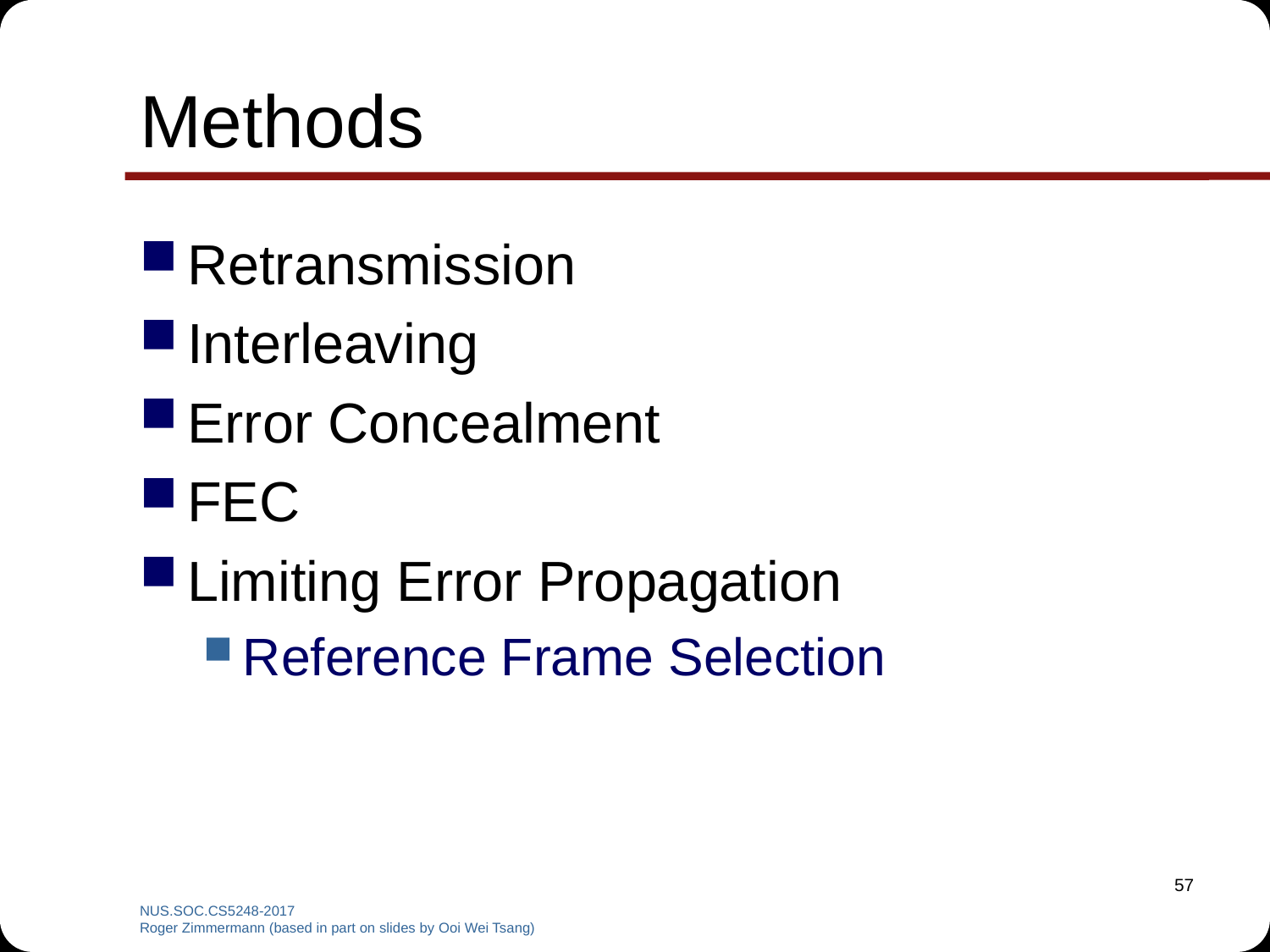

# Methods
Retransmission
Interleaving
Error Concealment
FEC
Limiting Error Propagation
Reference Frame Selection

57
NUS.SOC.CS5248-2017
Roger Zimmermann (based in part on slides by Ooi Wei Tsang)